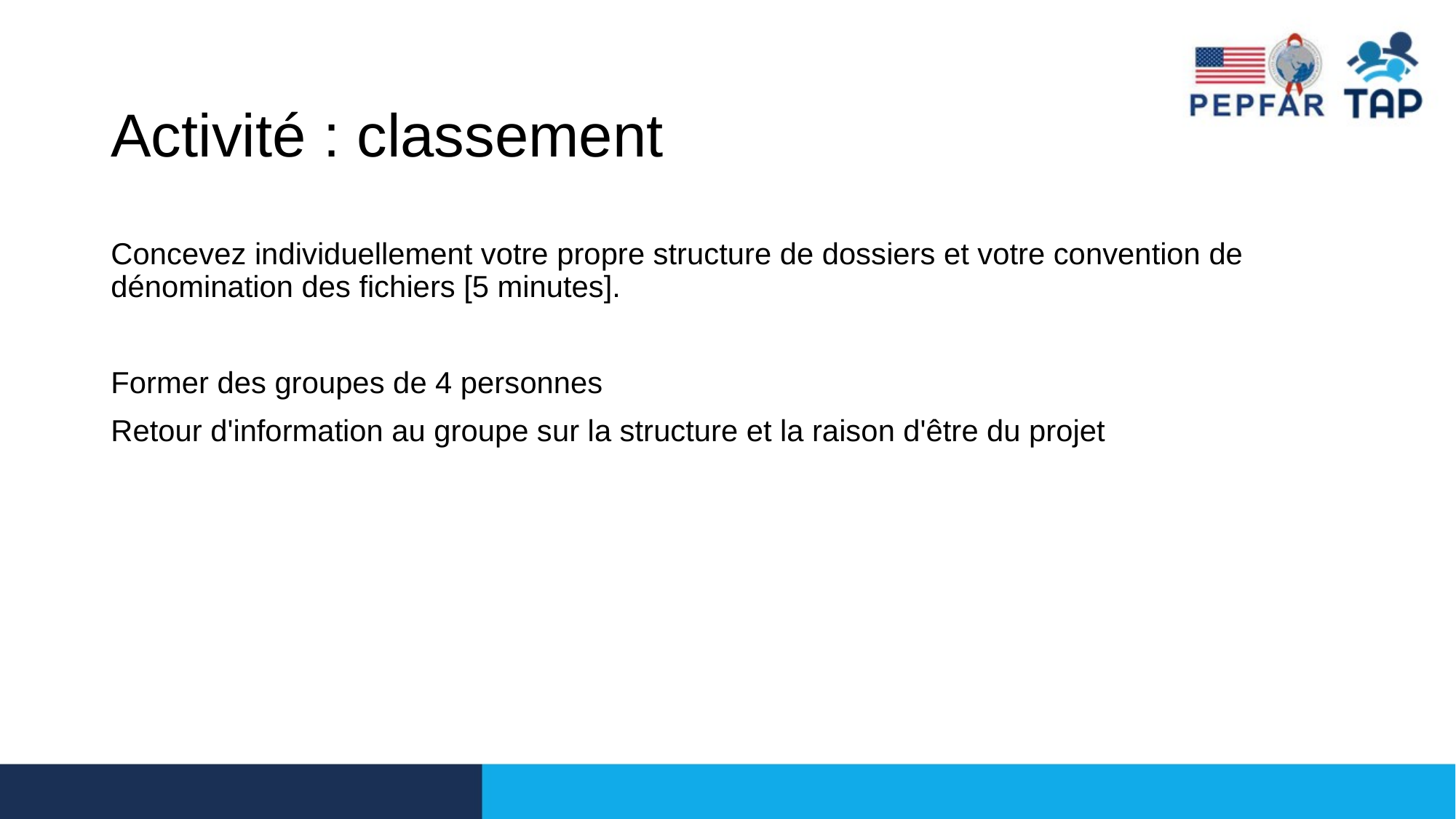

# Activité : classement
Concevez individuellement votre propre structure de dossiers et votre convention de dénomination des fichiers [5 minutes].

Former des groupes de 4 personnes
Retour d'information au groupe sur la structure et la raison d'être du projet